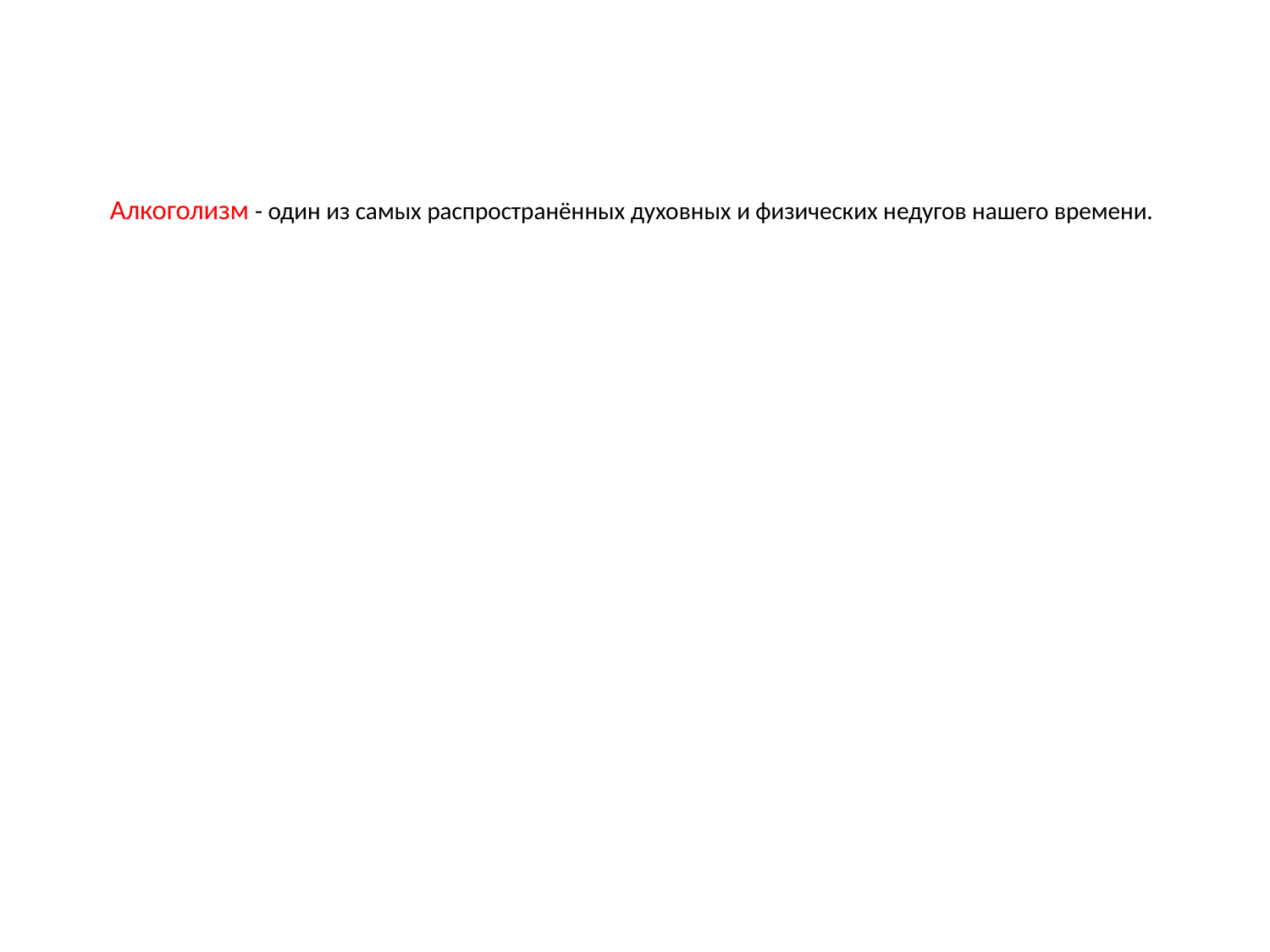

# Алкоголизм - один из самых распространённых духовных и физических недугов нашего времени.